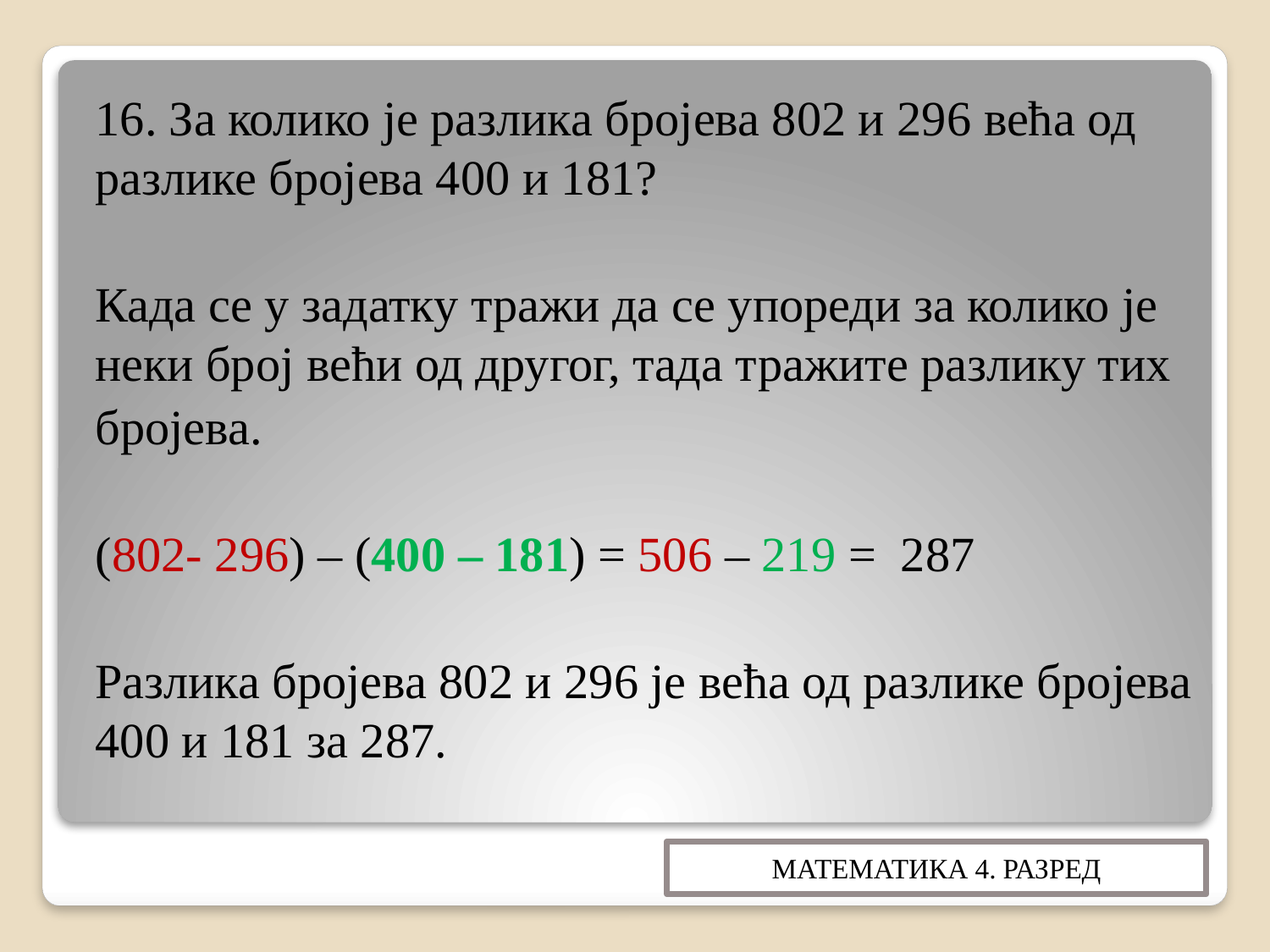

16. За колико је разлика бројева 802 и 296 већа од разлике бројева 400 и 181?

Када се у задатку тражи да се упореди за колико је неки број већи од другог, тада тражите разлику тих
бројева.

(802- 296) – (400 – 181) = 506 – 219 =  287

Разлика бројева 802 и 296 је већа од разлике бројева 400 и 181 за 287.

МАТЕМАТИКА 4. РАЗРЕД